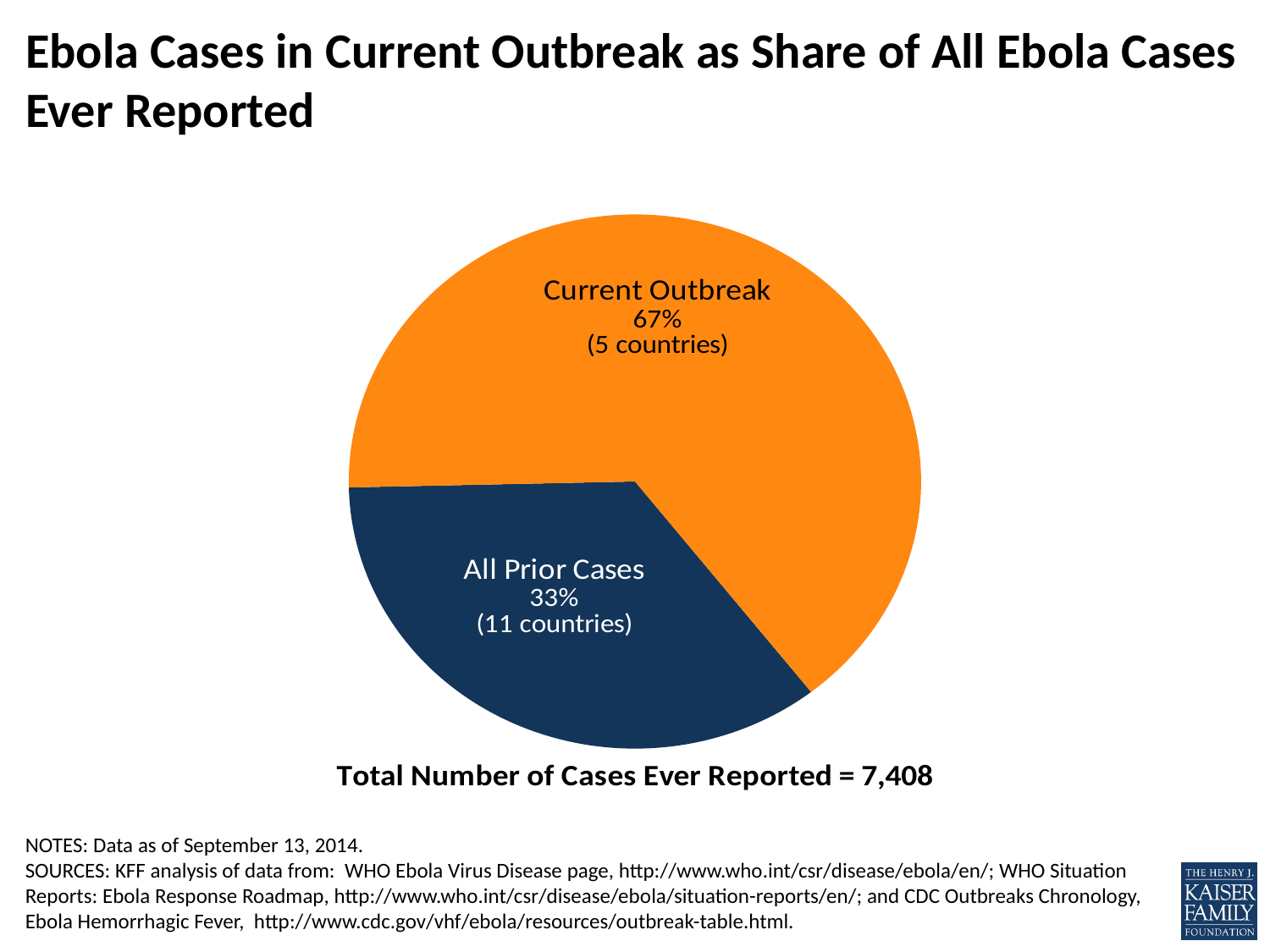

# Ebola Cases in Current Outbreak as Share of All Ebola Cases Ever Reported

### Chart

| Category | Column2 |
|---|---|
| All Prior Cases | 2385.0 |
| Current Outbreak | 4390.0 |
NOTES: Data as of September 13, 2014.
SOURCES: KFF analysis of data from:  WHO Ebola Virus Disease page, http://www.who.int/csr/disease/ebola/en/; WHO Situation Reports: Ebola Response Roadmap, http://www.who.int/csr/disease/ebola/situation-reports/en/; and CDC Outbreaks Chronology, Ebola Hemorrhagic Fever,  http://www.cdc.gov/vhf/ebola/resources/outbreak-table.html.